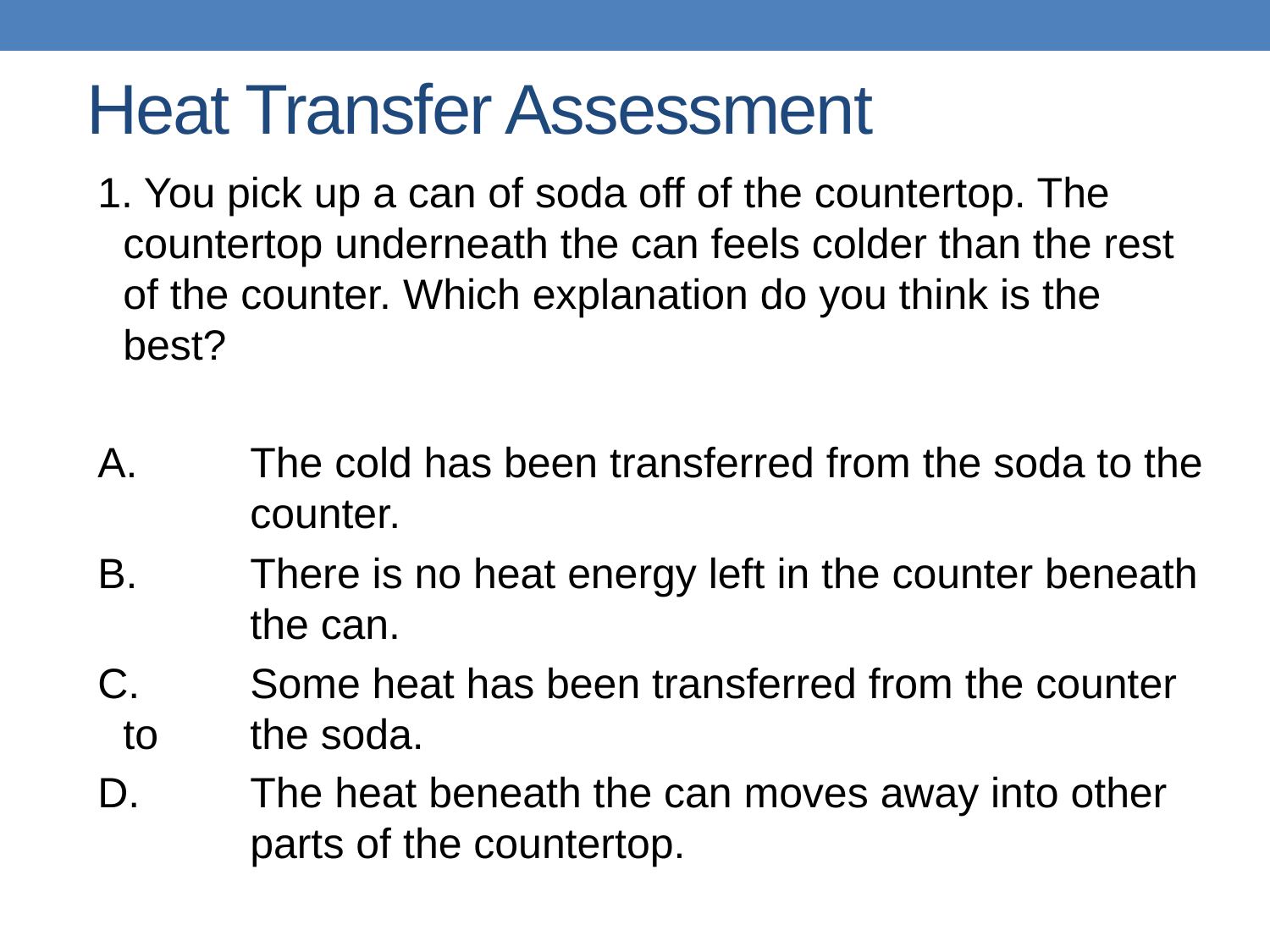

# Heat Transfer Assessment
1. You pick up a can of soda off of the countertop. The countertop underneath the can feels colder than the rest of the counter. Which explanation do you think is the best?

A. 	The cold has been transferred from the soda to the 	counter.
B. 	There is no heat energy left in the counter beneath 	the can.
C. 	Some heat has been transferred from the counter to 	the soda.
D. 	The heat beneath the can moves away into other 	parts of the countertop.